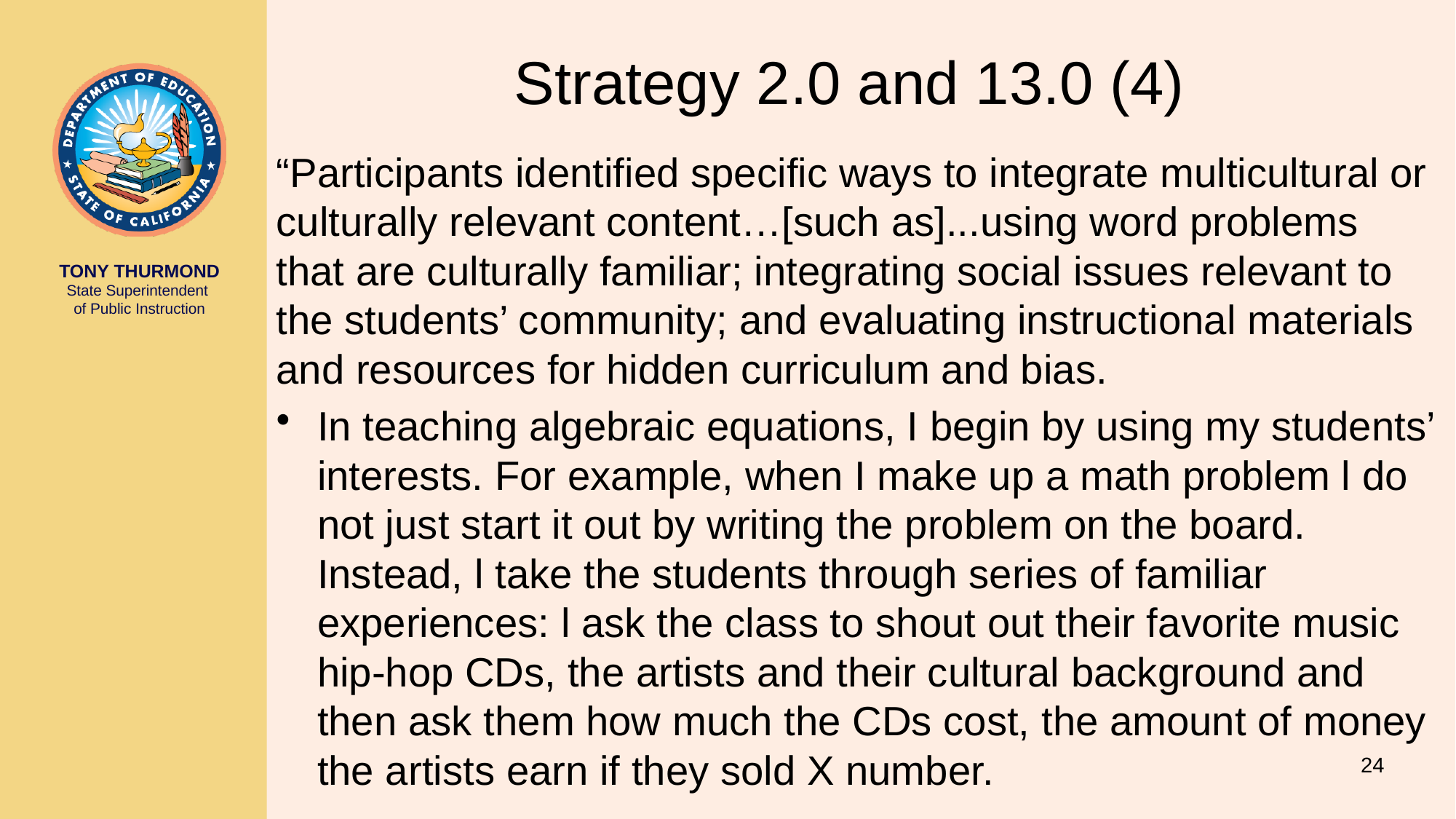

# Strategy 2.0 and 13.0 (4)
“Participants identified specific ways to integrate multicultural or culturally relevant content…[such as]...using word problems that are culturally familiar; integrating social issues relevant to the students’ community; and evaluating instructional materials and resources for hidden curriculum and bias.
In teaching algebraic equations, I begin by using my students’ interests. For example, when I make up a math problem l do not just start it out by writing the problem on the board. Instead, l take the students through series of familiar experiences: l ask the class to shout out their favorite music hip-hop CDs, the artists and their cultural background and then ask them how much the CDs cost, the amount of money the artists earn if they sold X number.
24